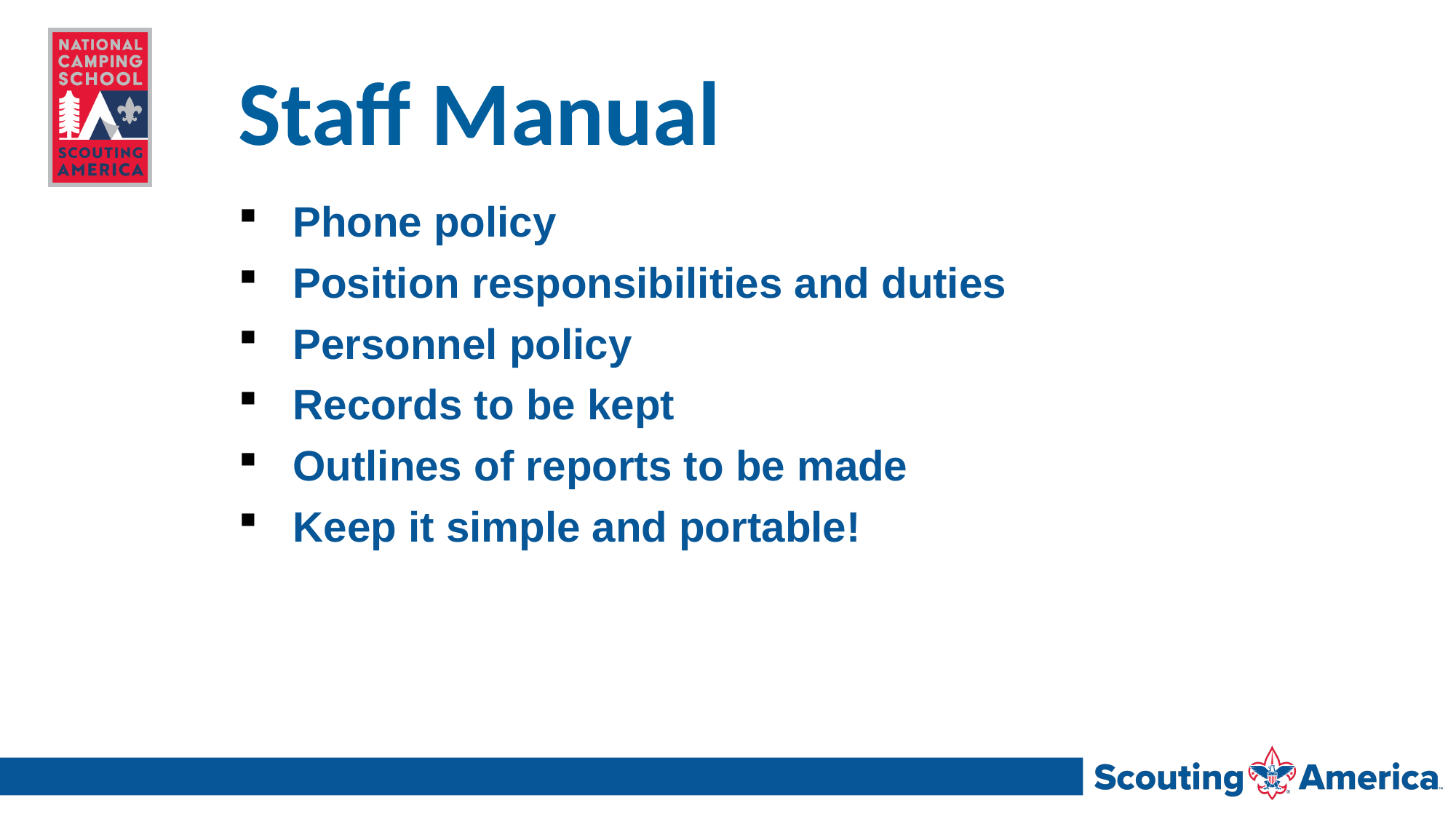

# Staff Manual
Phone policy
Position responsibilities and duties
Personnel policy
Records to be kept
Outlines of reports to be made
Keep it simple and portable!